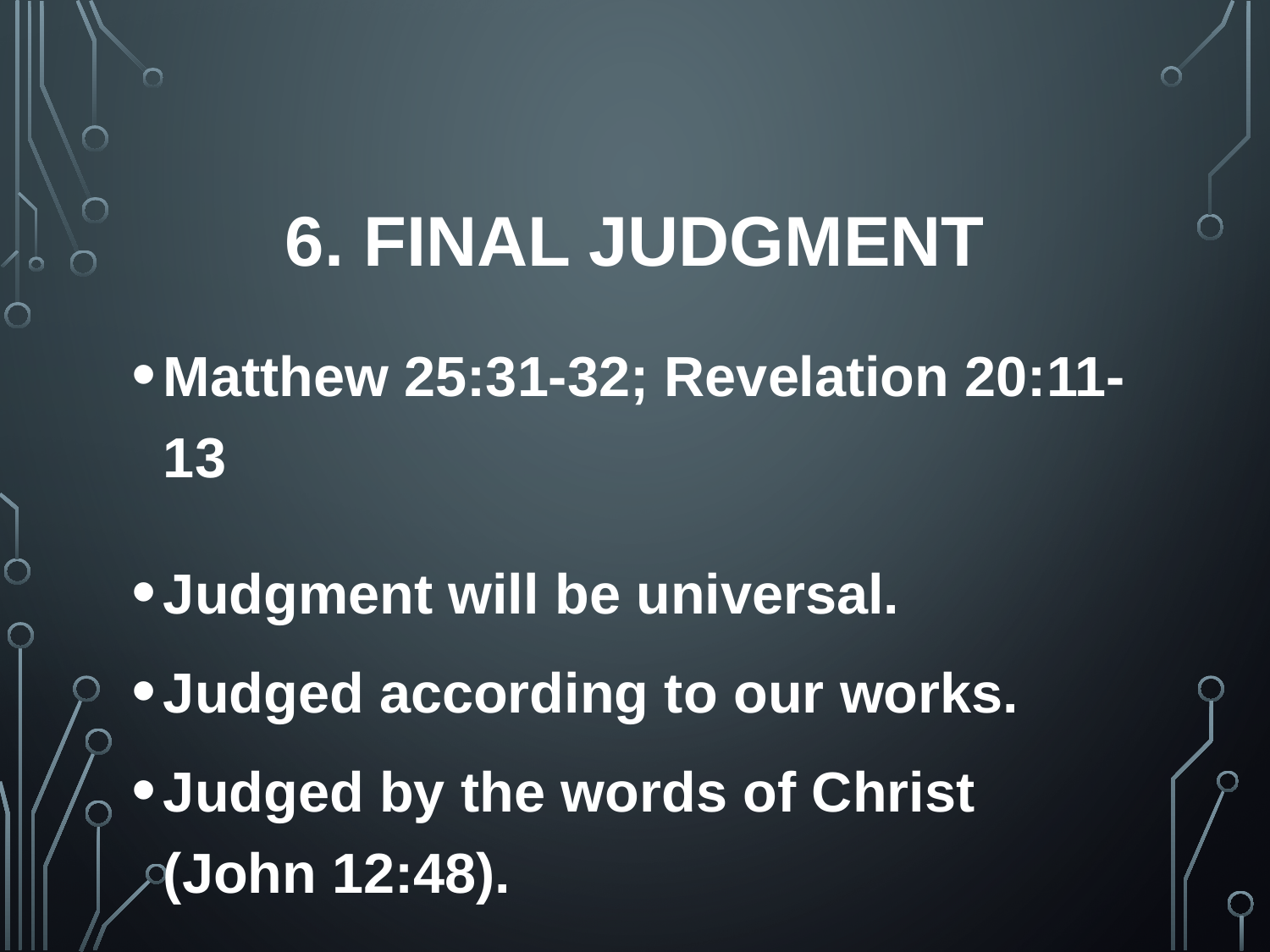

# 6. Final Judgment
Matthew 25:31-32; Revelation 20:11-13

Judgment will be universal.
Judged according to our works.
Judged by the words of Christ
(John 12:48).